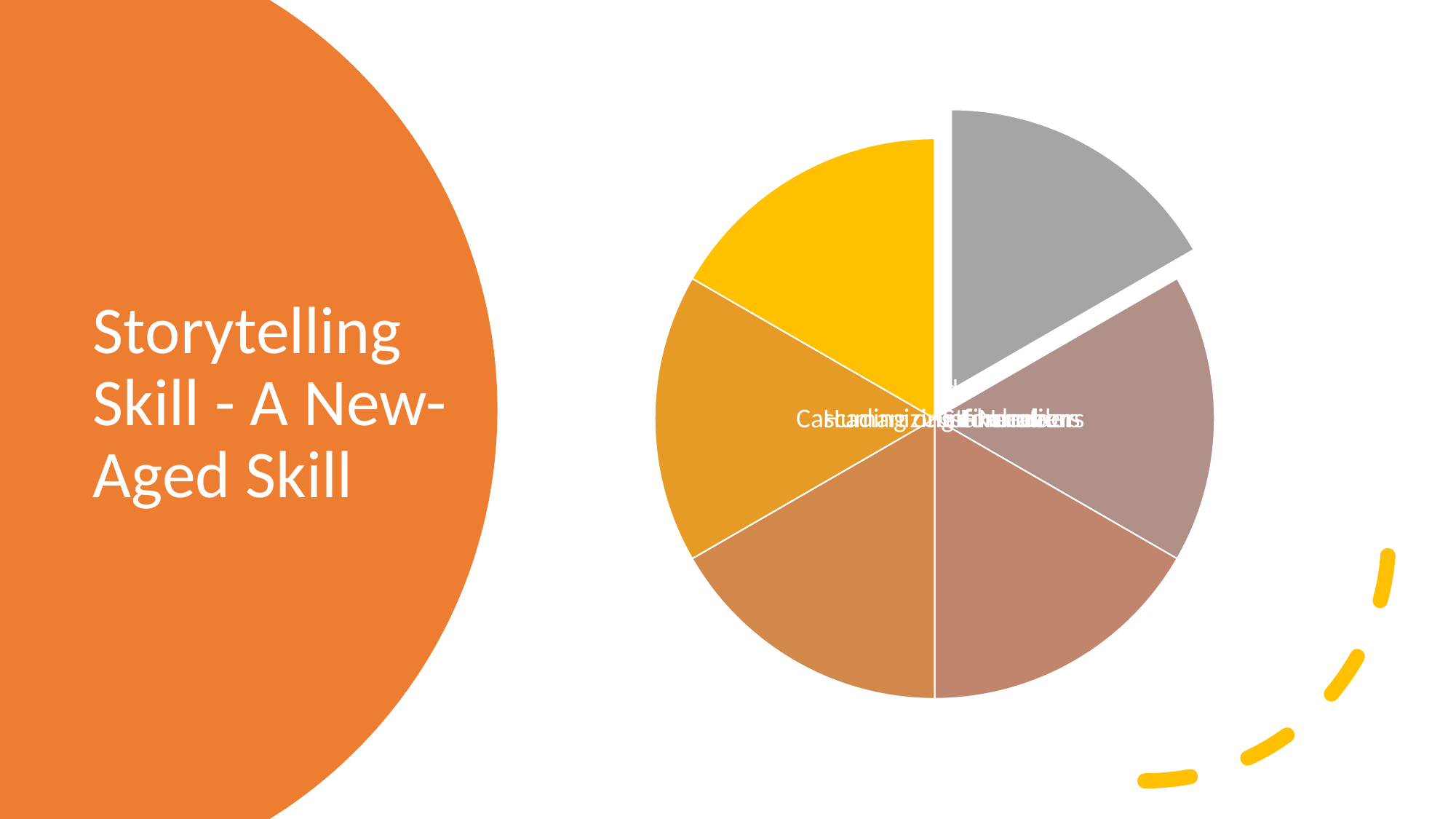

Overload of Data
Interpretation of Numbers
Diverse Set of Stakeholders
Internal Customers
Cascading of Information
Humanizing Finance
Storytelling Skill - A New-Aged Skill